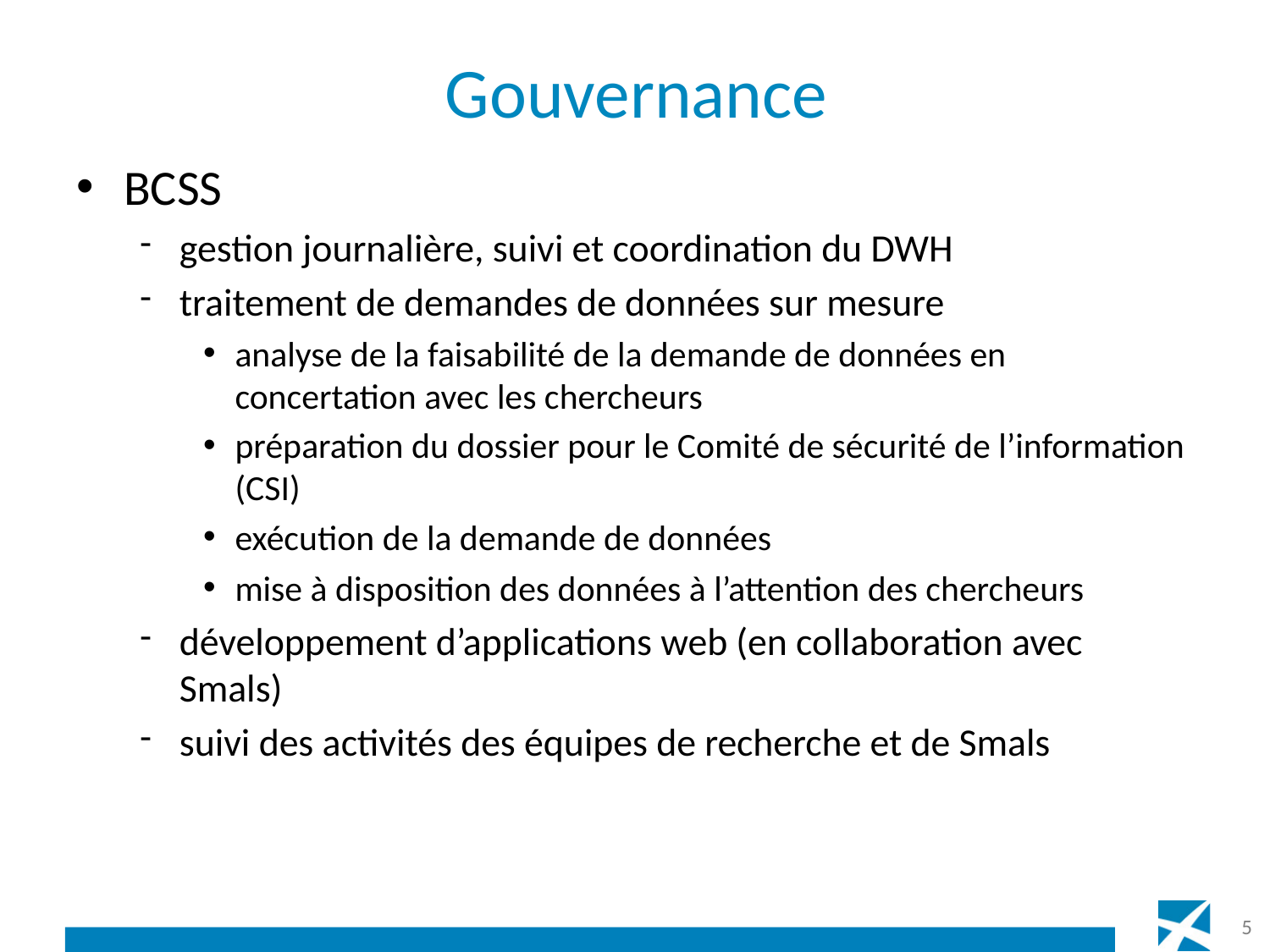

# Gouvernance
BCSS
gestion journalière, suivi et coordination du DWH
traitement de demandes de données sur mesure
analyse de la faisabilité de la demande de données en concertation avec les chercheurs
préparation du dossier pour le Comité de sécurité de l’information (CSI)
exécution de la demande de données
mise à disposition des données à l’attention des chercheurs
développement d’applications web (en collaboration avec Smals)
suivi des activités des équipes de recherche et de Smals

5